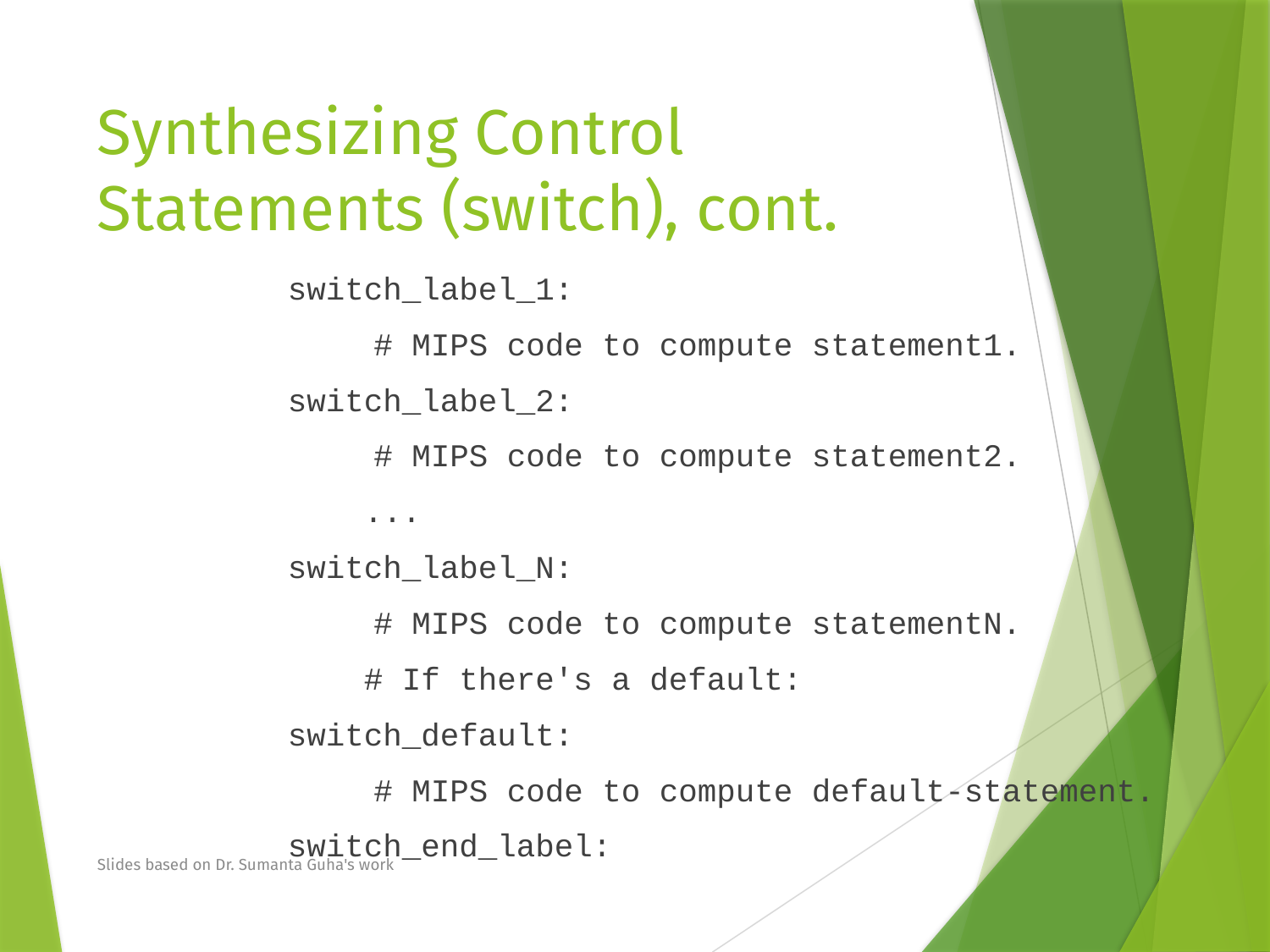

# Synthesizing Control Statements (switch), cont.
switch_label_1:
	  # MIPS code to compute statement1.
switch_label_2:
	  # MIPS code to compute statement2.
    ...
switch_label_N:
	  # MIPS code to compute statementN.
    # If there's a default:
switch_default:
	  # MIPS code to compute default-statement.
switch_end_label:

Slides based on Dr. Sumanta Guha's work